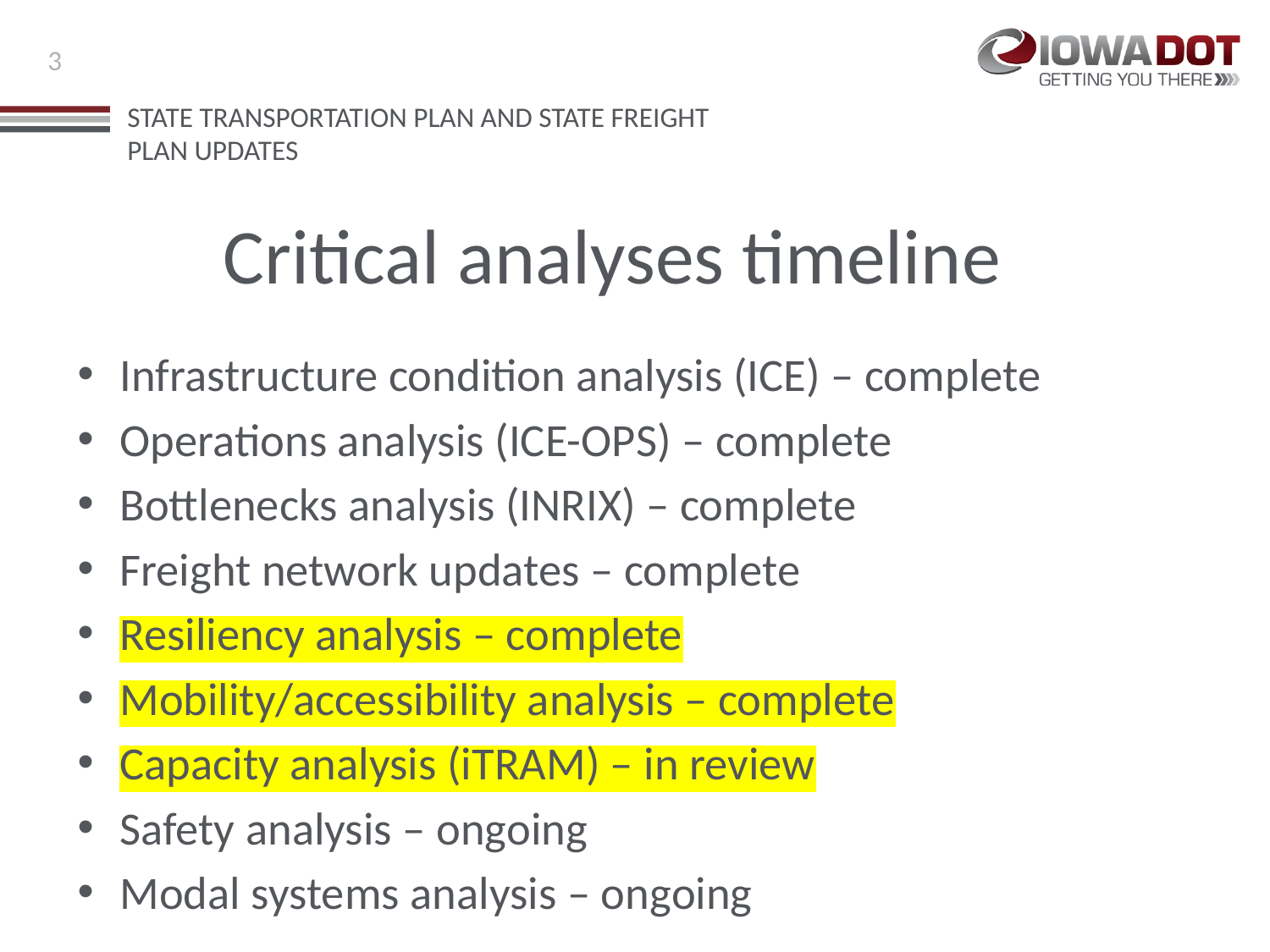

# Critical analyses timeline
Infrastructure condition analysis (ICE) – complete
Operations analysis (ICE-OPS) – complete
Bottlenecks analysis (INRIX) – complete
Freight network updates – complete
Resiliency analysis – complete
Mobility/accessibility analysis – complete
Capacity analysis (iTRAM) – in review
Safety analysis – ongoing
Modal systems analysis – ongoing